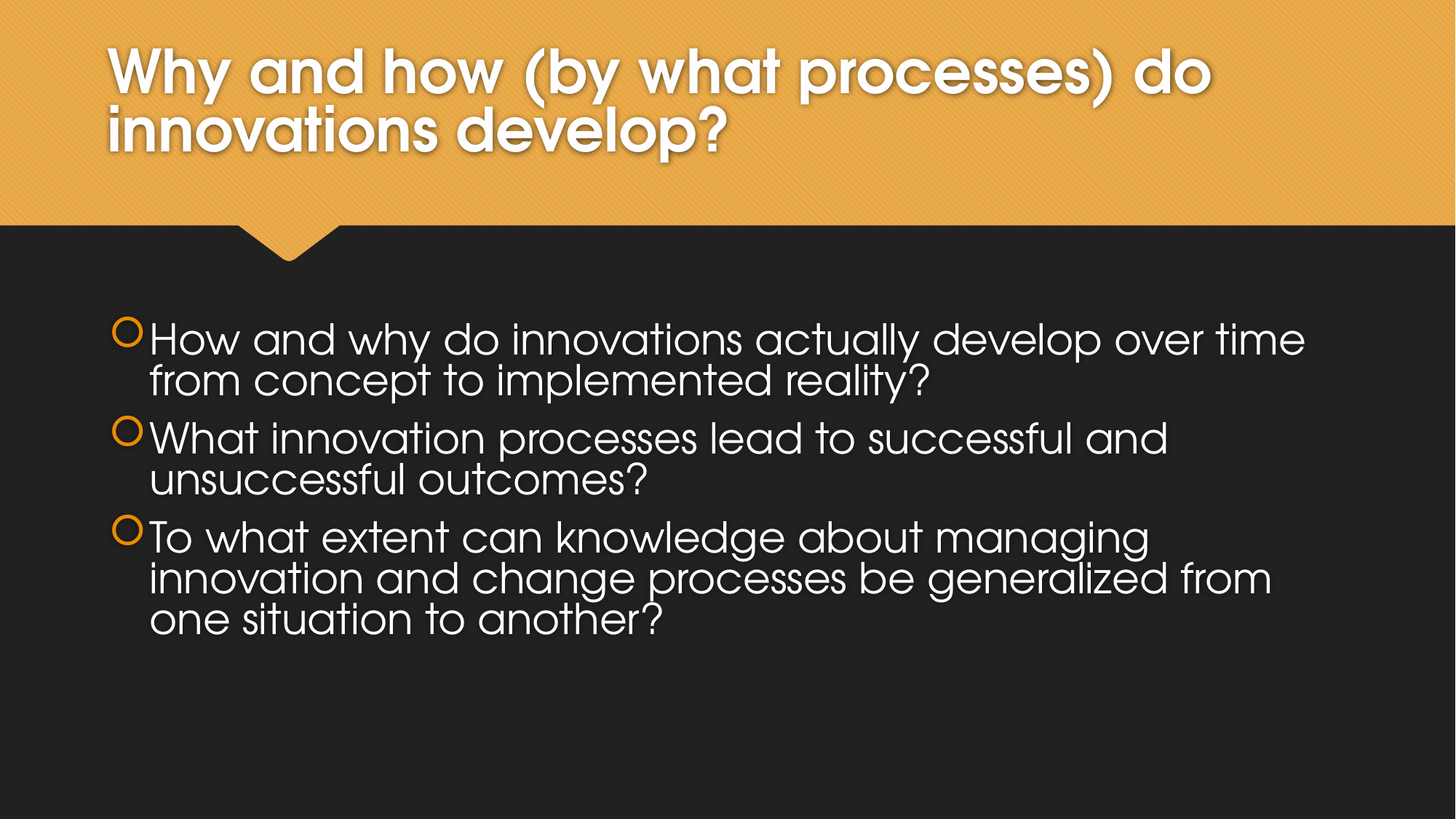

# Why and how (by what processes) do innovations develop?
How and why do innovations actually develop over time from concept to implemented reality?
What innovation processes lead to successful and unsuccessful outcomes?
To what extent can knowledge about managing innovation and change processes be generalized from one situation to another?